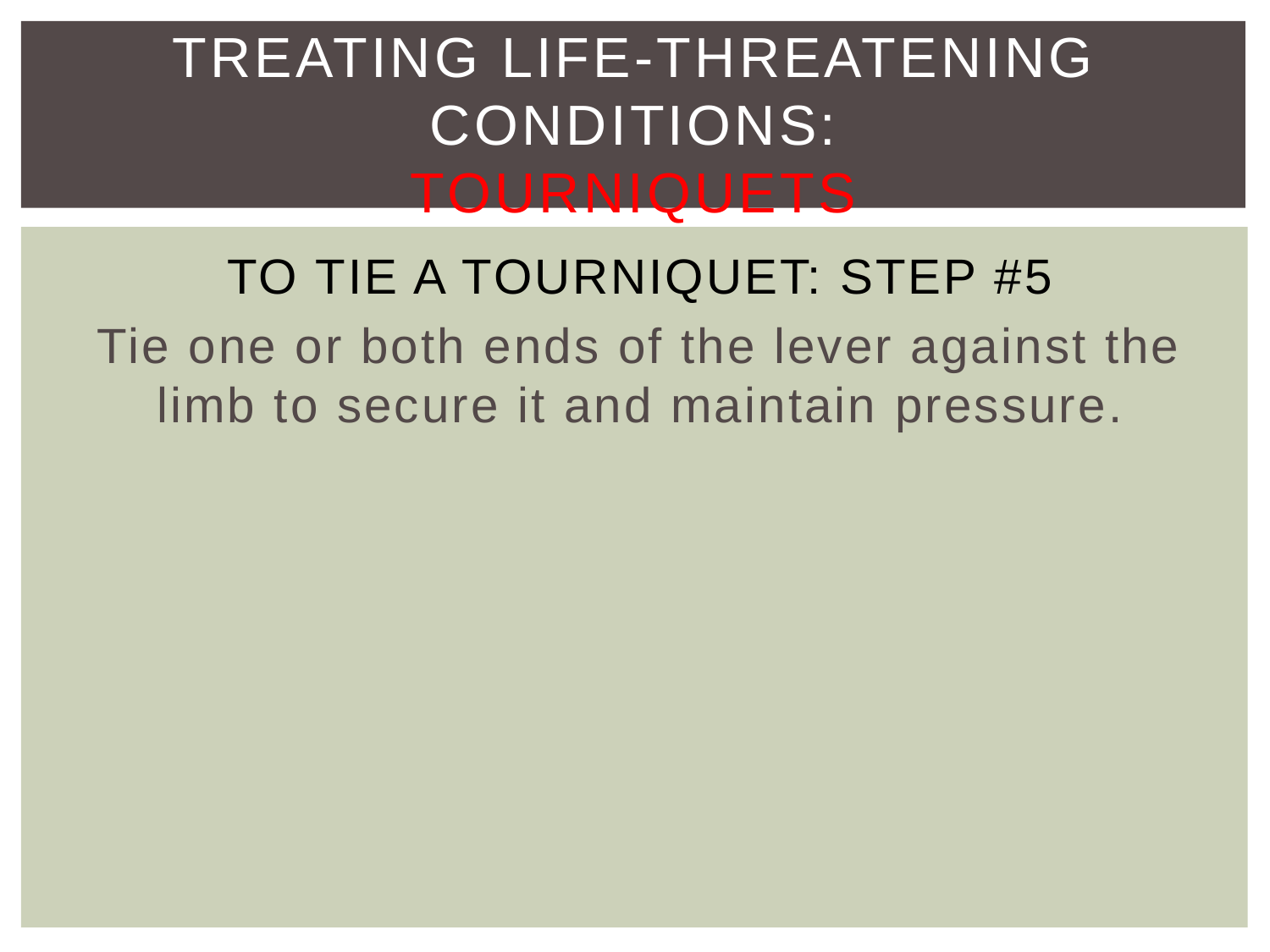

# Treating Life-Threatening Conditions: Tourniquets
To Tie a Tourniquet: Step #5
Tie one or both ends of the lever against the limb to secure it and maintain pressure.